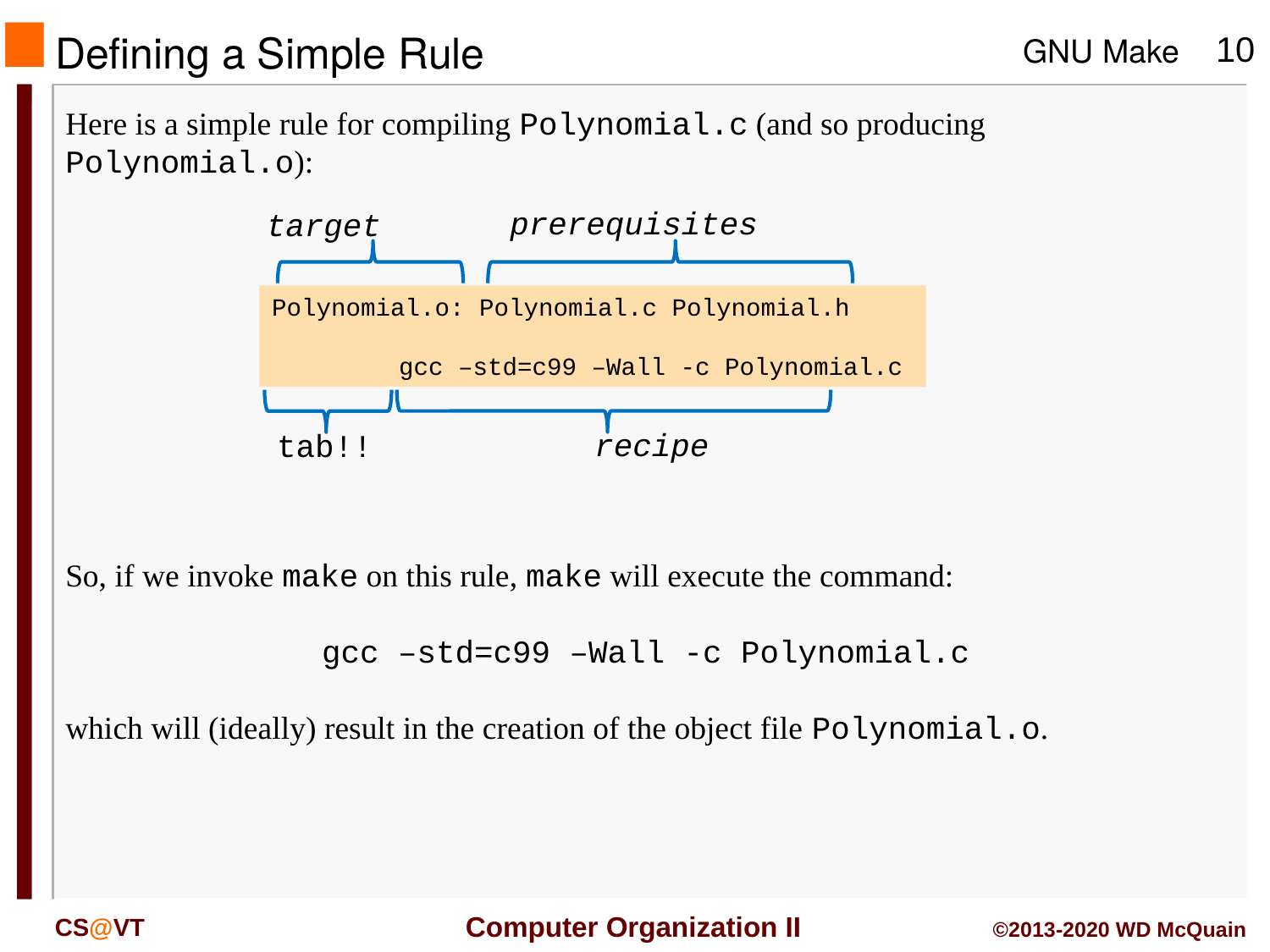

# Defining a Simple Rule

Here is a simple rule for compiling Polynomial.c (and so producing Polynomial.o):

prerequisites
target
Polynomial.o: Polynomial.c Polynomial.h

	gcc –std=c99 –Wall -c Polynomial.c

recipe
tab!!
So, if we invoke make on this rule, make will execute the command:

gcc –std=c99 –Wall -c Polynomial.c

which will (ideally) result in the creation of the object file Polynomial.o.